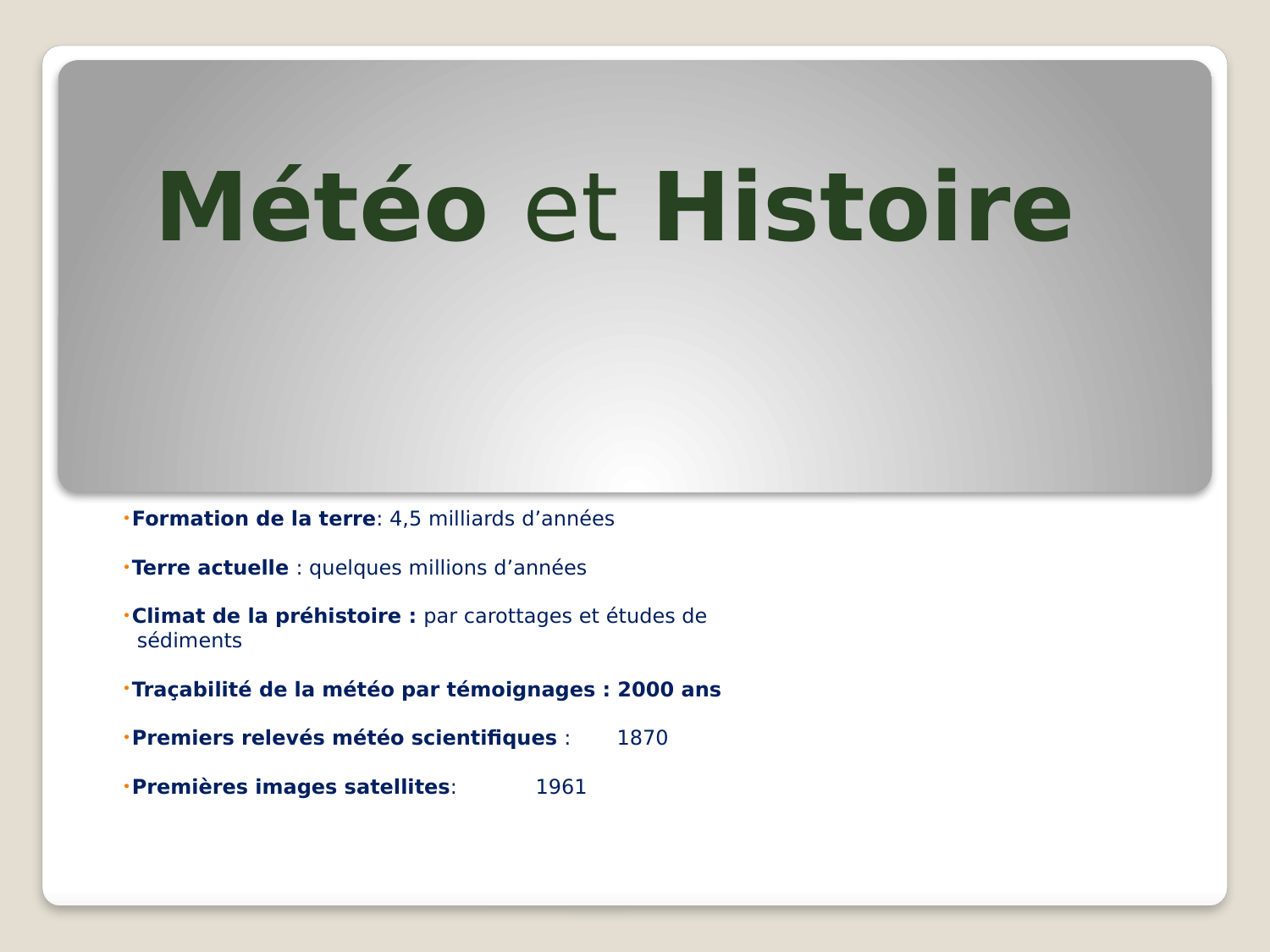

# Météo et Histoire
 Formation de la terre: 4,5 milliards d’années

 Terre actuelle : quelques millions d’années

 Climat de la préhistoire : par carottages et études de
  sédiments

 Traçabilité de la météo par témoignages : 2000 ans

 Premiers relevés météo scientifiques :       1870

 Premières images satellites:            1961